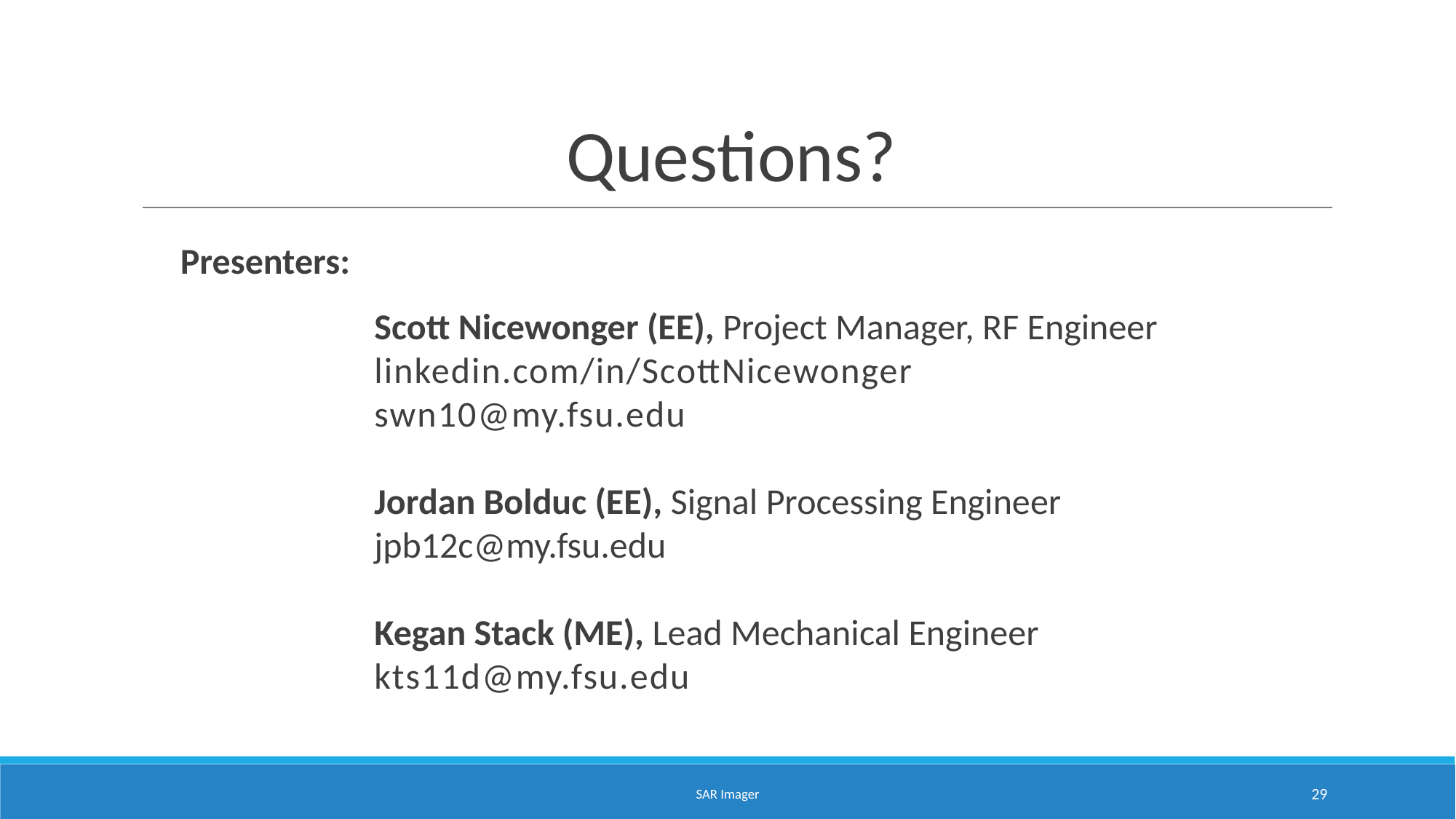

# Questions?
Presenters:

Scott Nicewonger (EE), Project Manager, RF Engineer
linkedin.com/in/ScottNicewonger
swn10@my.fsu.edu

Jordan Bolduc (EE), Signal Processing Engineer
jpb12c@my.fsu.edu

Kegan Stack (ME), Lead Mechanical Engineer
kts11d@my.fsu.edu
SAR Imager
29